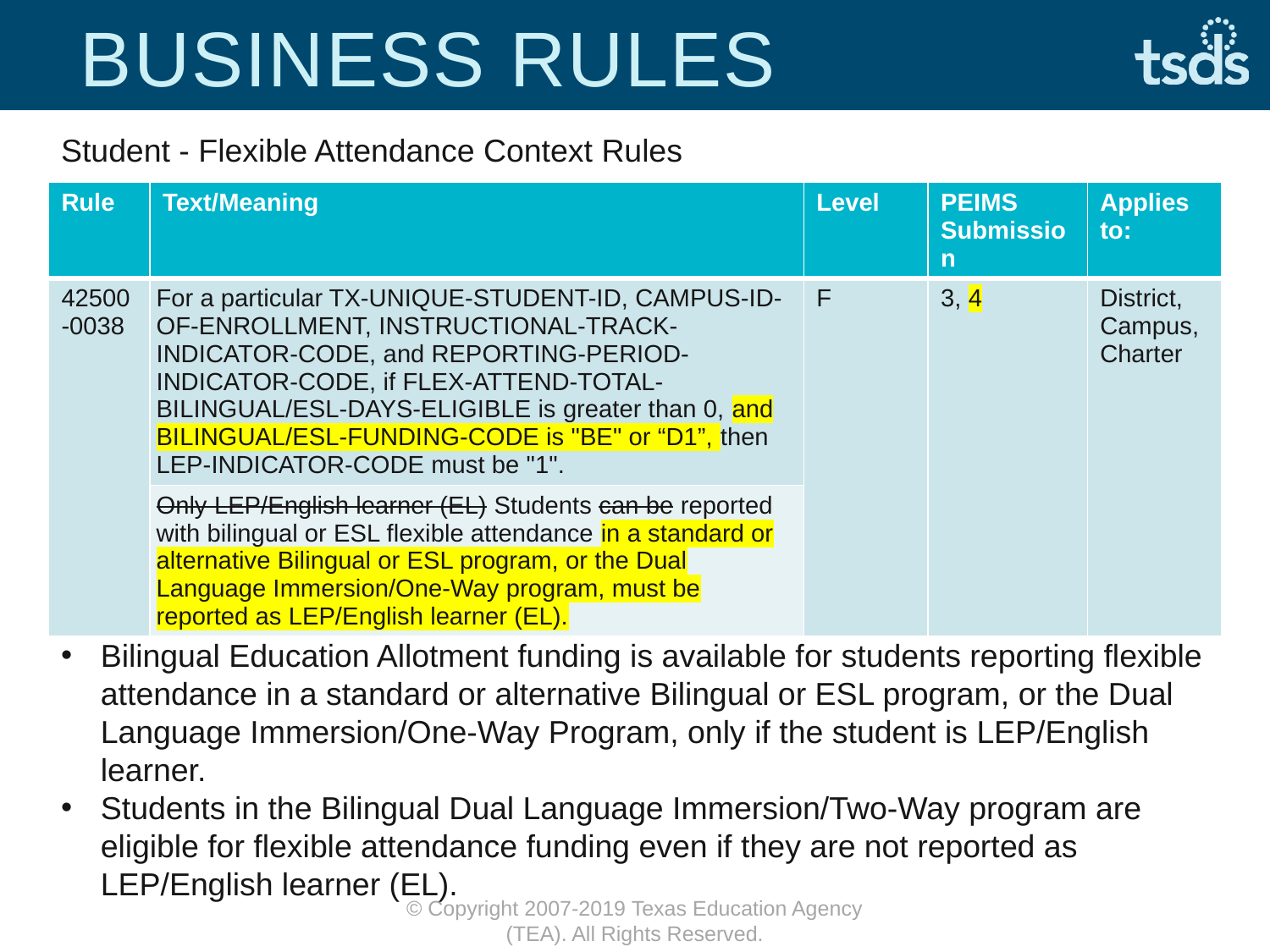

# Business Rules
Student - Flexible Attendance Context Rules
| Rule | Text/Meaning | Level | PEIMS Submission | Applies to: |
| --- | --- | --- | --- | --- |
| 42500-0038 | For a particular TX-UNIQUE-STUDENT-ID, CAMPUS-ID-OF-ENROLLMENT, INSTRUCTIONAL-TRACK-INDICATOR-CODE, and REPORTING-PERIOD-INDICATOR-CODE, if FLEX-ATTEND-TOTAL-BILINGUAL/ESL-DAYS-ELIGIBLE is greater than 0, and BILINGUAL/ESL-FUNDING-CODE is "BE" or “D1”, then LEP-INDICATOR-CODE must be "1". | F | 3, 4 | District, Campus, Charter |
|  | Only LEP/English learner (EL) Students can be reported with bilingual or ESL flexible attendance in a standard or alternative Bilingual or ESL program, or the Dual Language Immersion/One-Way program, must be reported as LEP/English learner (EL). |  |  |  |
Bilingual Education Allotment funding is available for students reporting flexible attendance in a standard or alternative Bilingual or ESL program, or the Dual Language Immersion/One-Way Program, only if the student is LEP/English learner.
Students in the Bilingual Dual Language Immersion/Two-Way program are eligible for flexible attendance funding even if they are not reported as LEP/English learner (EL).